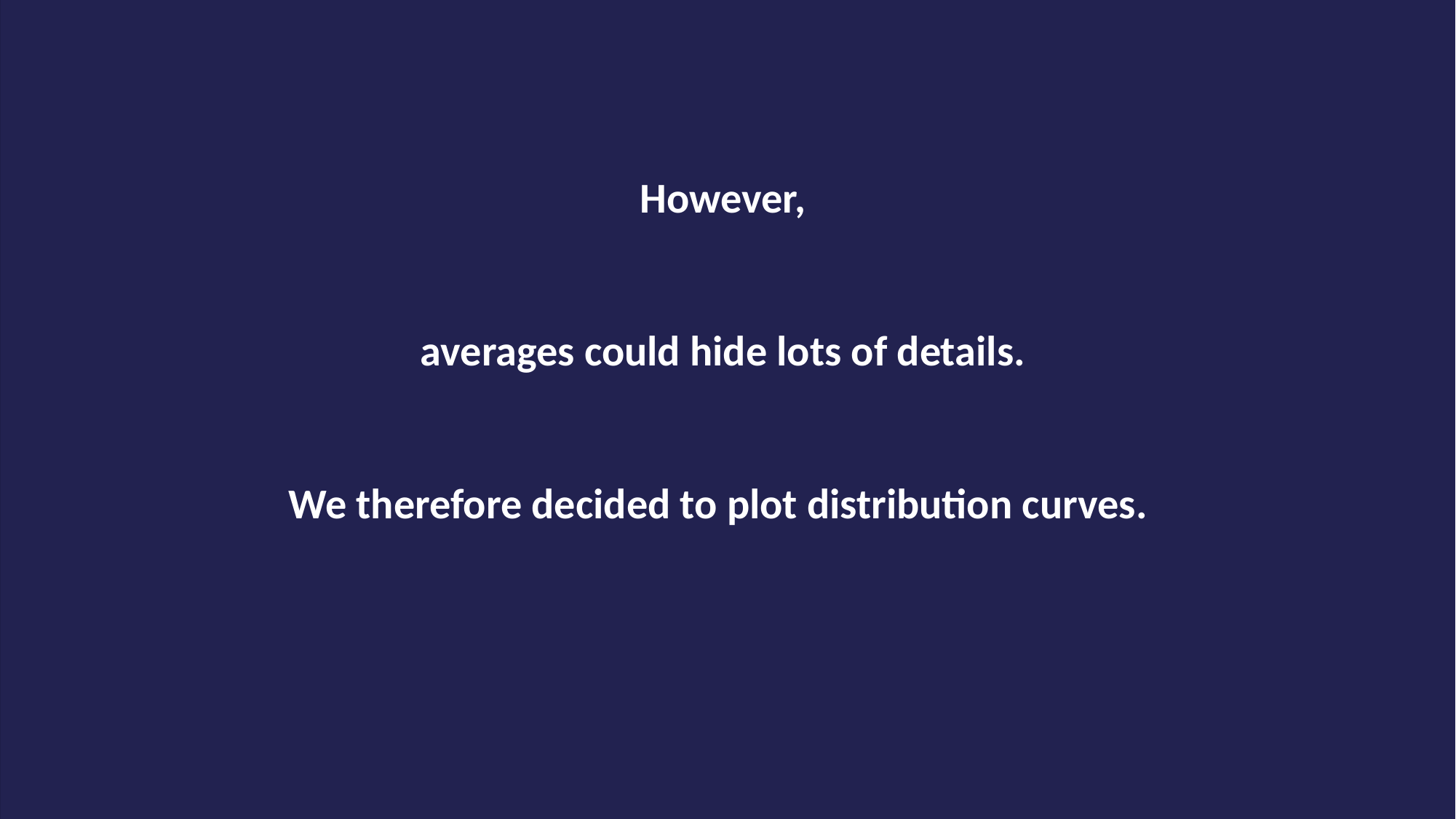

# However, averages could hide lots of details. We therefore decided to plot distribution curves.